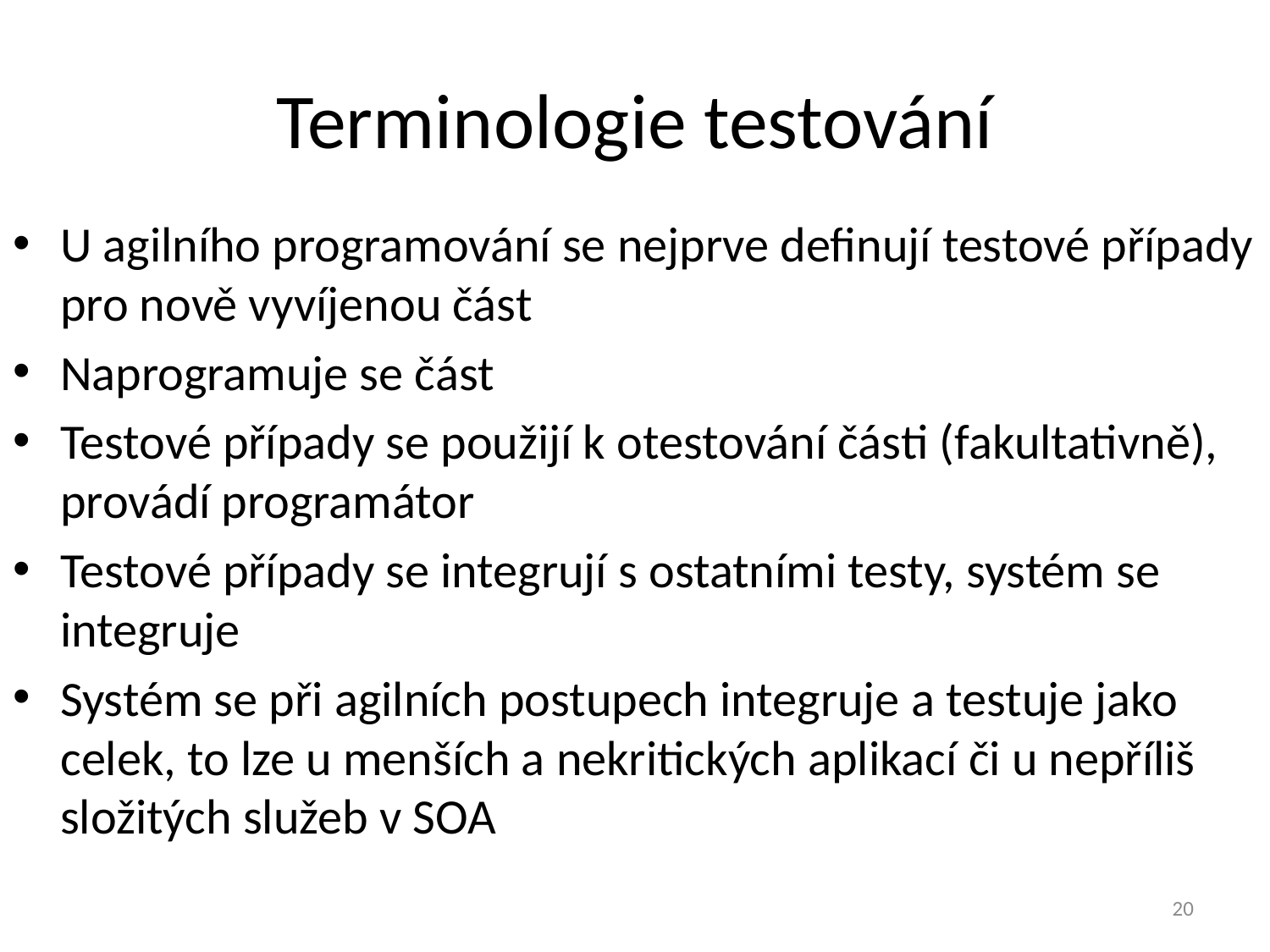

# Terminologie testování
U agilního programování se nejprve definují testové případy pro nově vyvíjenou část
Naprogramuje se část
Testové případy se použijí k otestování části (fakultativně), provádí programátor
Testové případy se integrují s ostatními testy, systém se integruje
Systém se při agilních postupech integruje a testuje jako celek, to lze u menších a nekritických aplikací či u nepříliš složitých služeb v SOA
20